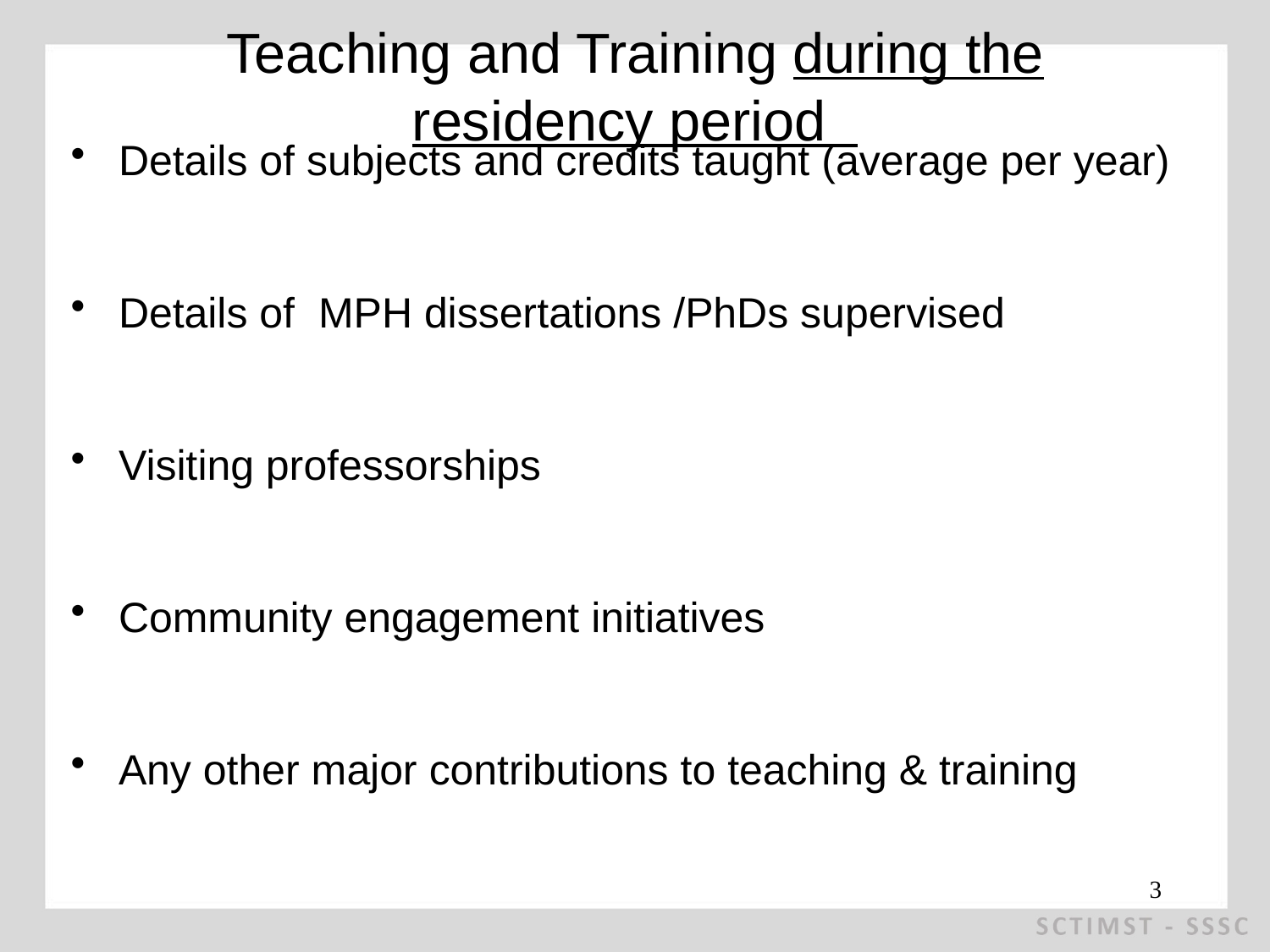

# Teaching and Training during the residency period
Details of subjects and credits taught (average per year)

Details of  MPH dissertations /PhDs supervised

Visiting professorships

Community engagement initiatives

Any other major contributions to teaching & training
3